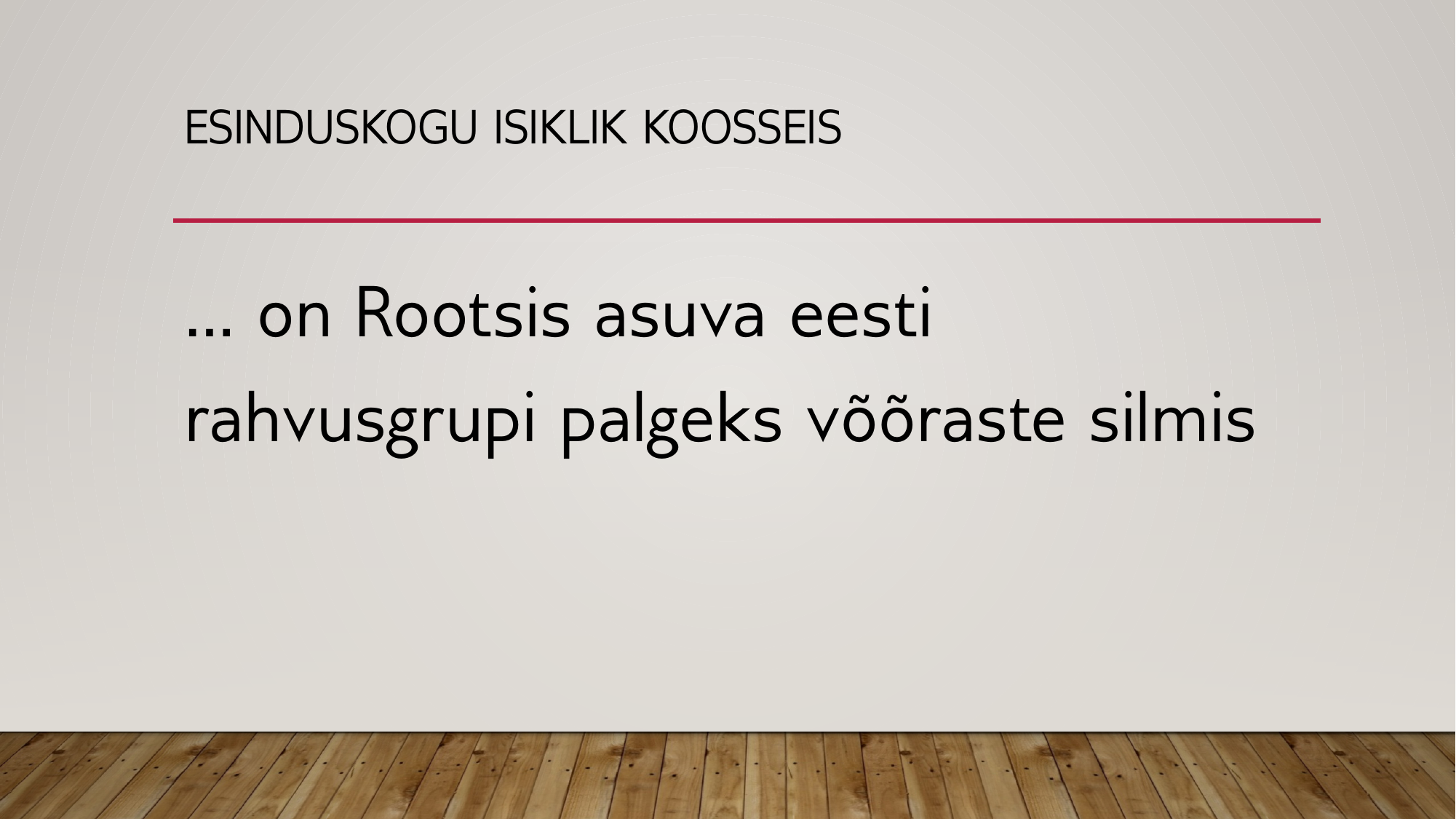

# Esinduskogu isiklik koosseis
… on Rootsis asuva eesti rahvusgrupi palgeks võõraste silmis